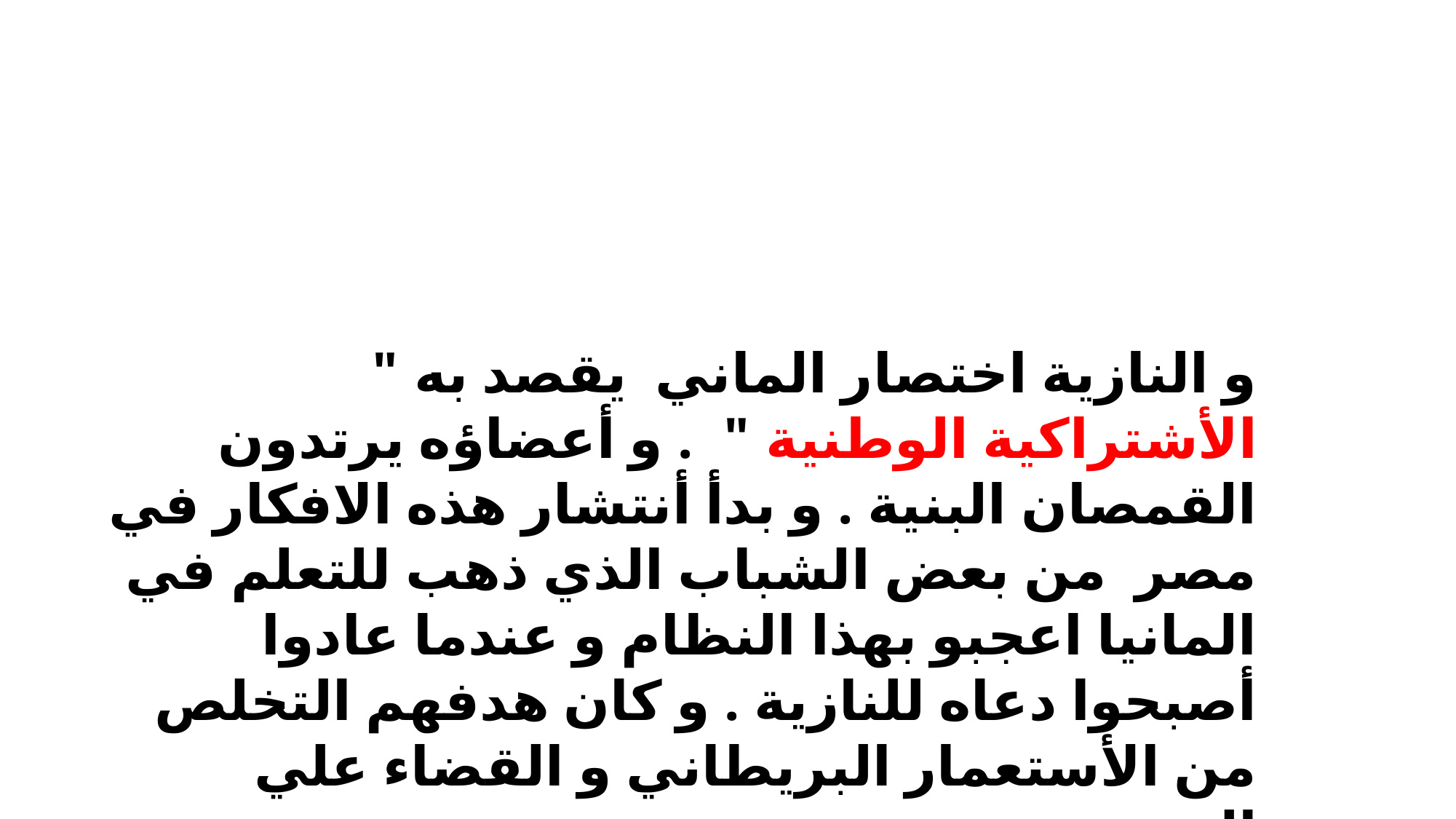

و النازية اختصار الماني  يقصد به " الأشتراكية الوطنية "  . و أعضاؤه يرتدون القمصان البنية . و بدأ أنتشار هذه الافكار في مصر  من بعض الشباب الذي ذهب للتعلم في المانيا اعجبو بهذا النظام و عندما عادوا أصبحوا دعاه للنازية . و كان هدفهم التخلص من الأستعمار البريطاني و القضاء علي الشيوعية .